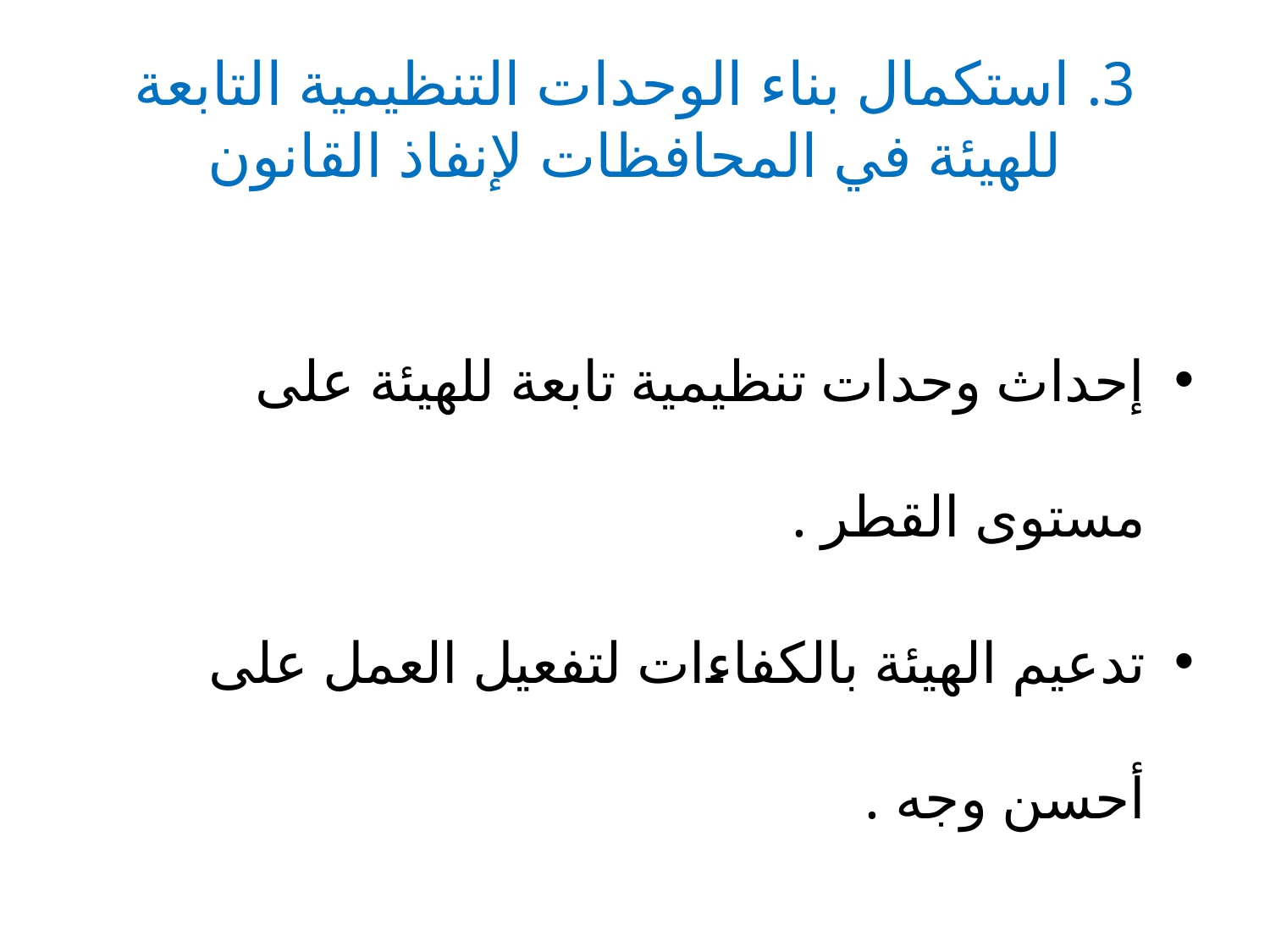

# 3. استكمال بناء الوحدات التنظيمية التابعة للهيئة في المحافظات لإنفاذ القانون
إحداث وحدات تنظيمية تابعة للهيئة على مستوى القطر .
تدعيم الهيئة بالكفاءات لتفعيل العمل على أحسن وجه .